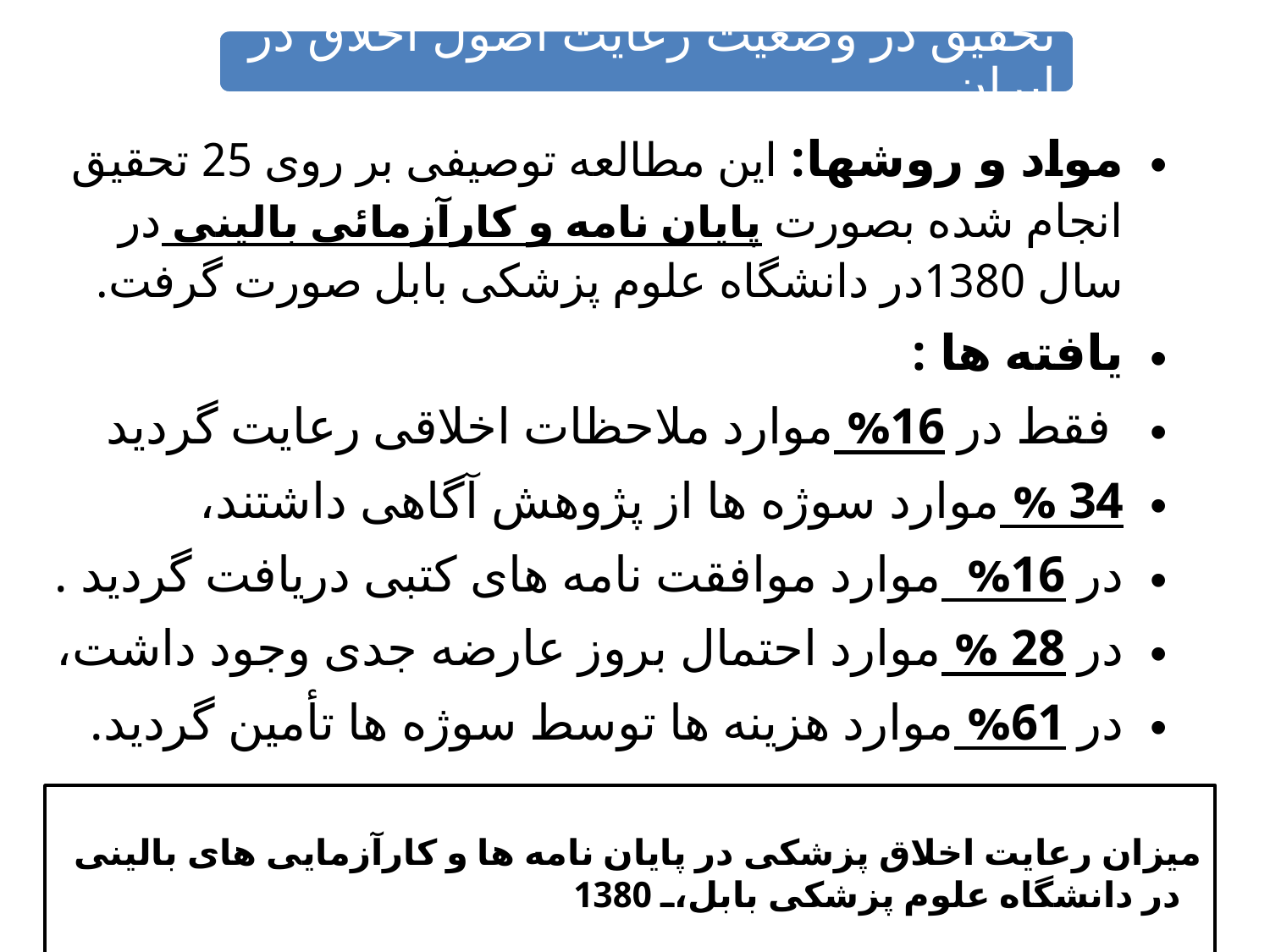

# تحقيق در وضعيت رعايت اصول اخلاق در ايران
تحقيق در وضعيت رعايت اصول اخلاق در ايران
مواد و روشها: این مطالعه توصیفی بر روی 25 تحقیق انجام شده بصورت پایان نامه و کارآزمائی بالینی در سال 1380در دانشگاه علوم پزشکی بابل صورت گرفت.
یافته ها :
 فقط در 16% موارد ملاحظات اخلاقی رعایت گردید
34 % موارد سوژه ها از پژوهش آگاهی داشتند،
در 16%  موارد موافقت نامه های کتبی دریافت گردید .
در 28 % موارد احتمال بروز عارضه جدی وجود داشت،
در 61% موارد هزینه ها توسط سوژه ها تأمین گردید.
میزان رعایت اخلاق پزشکی در پایان نامه ها و کارآزمایی های بالینی در دانشگاه علوم پزشکی بابل، 1380